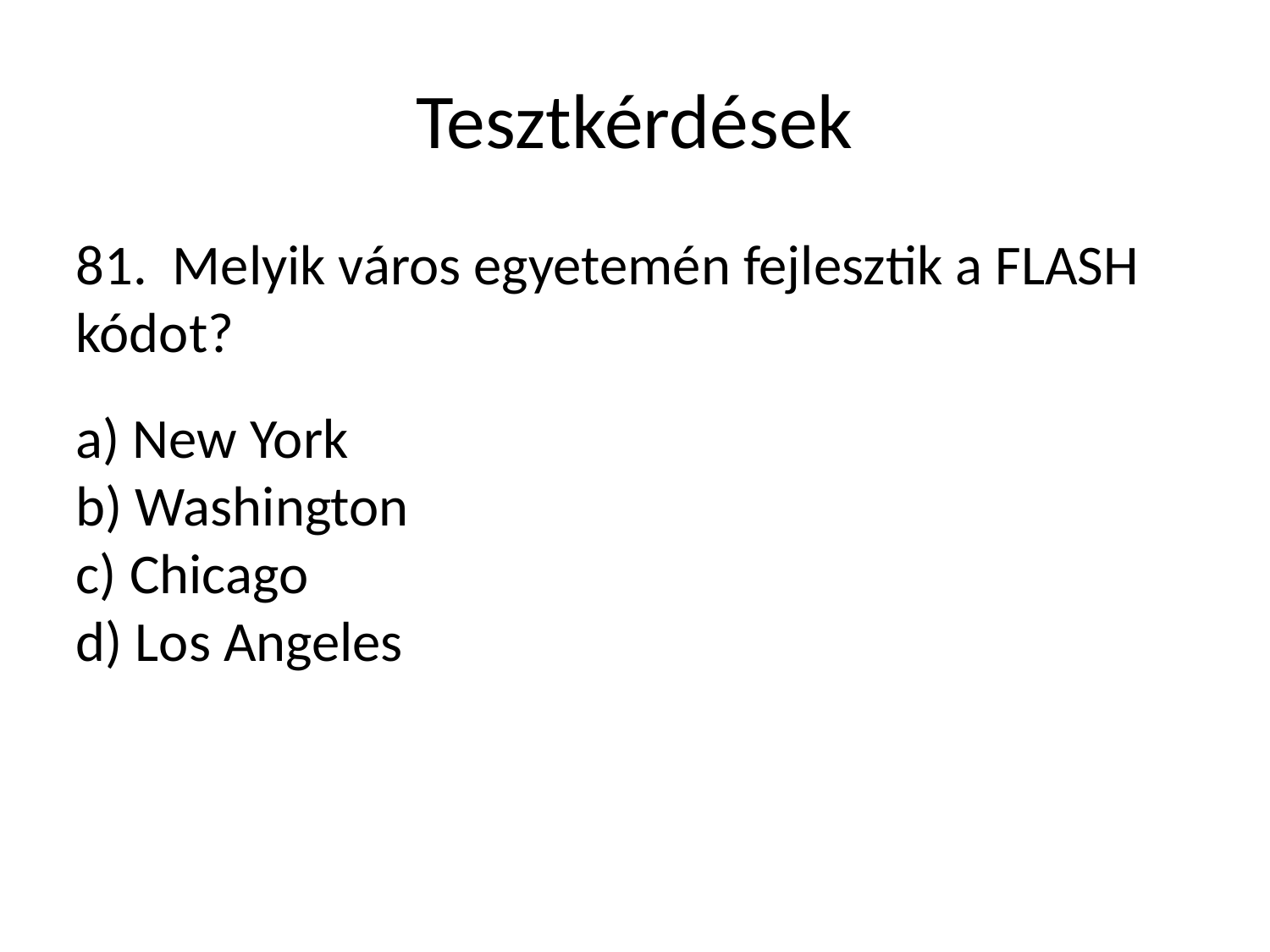

Tesztkérdések
81.  Melyik város egyetemén fejlesztik a FLASH kódot?

a) New York
b) Washington
c) Chicago
d) Los Angeles